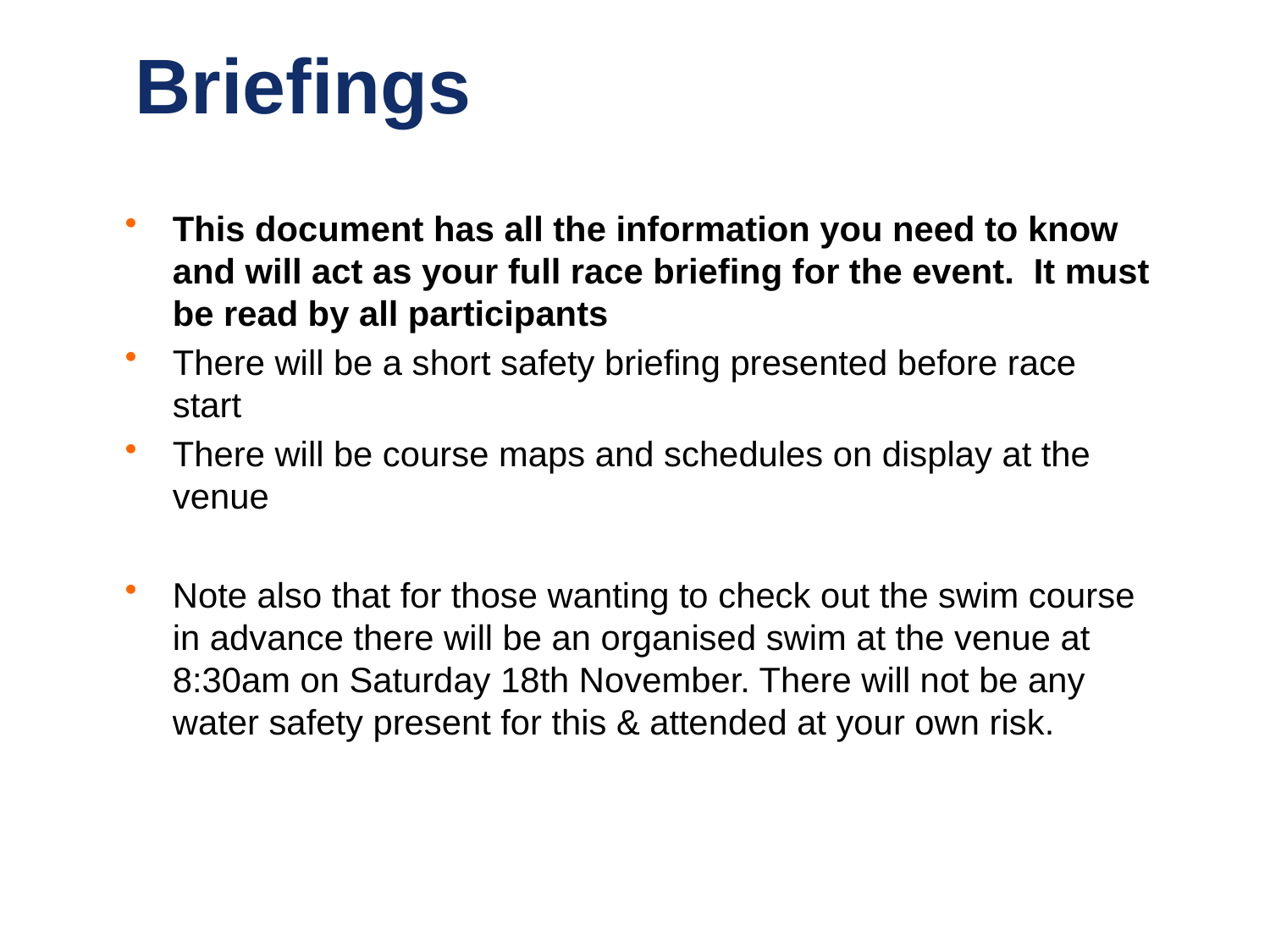

# Briefings
This document has all the information you need to know and will act as your full race briefing for the event.  It must be read by all participants
There will be a short safety briefing presented before race start
There will be course maps and schedules on display at the venue

Note also that for those wanting to check out the swim course in advance there will be an organised swim at the venue at 8:30am on Saturday 18th November. There will not be any water safety present for this & attended at your own risk.